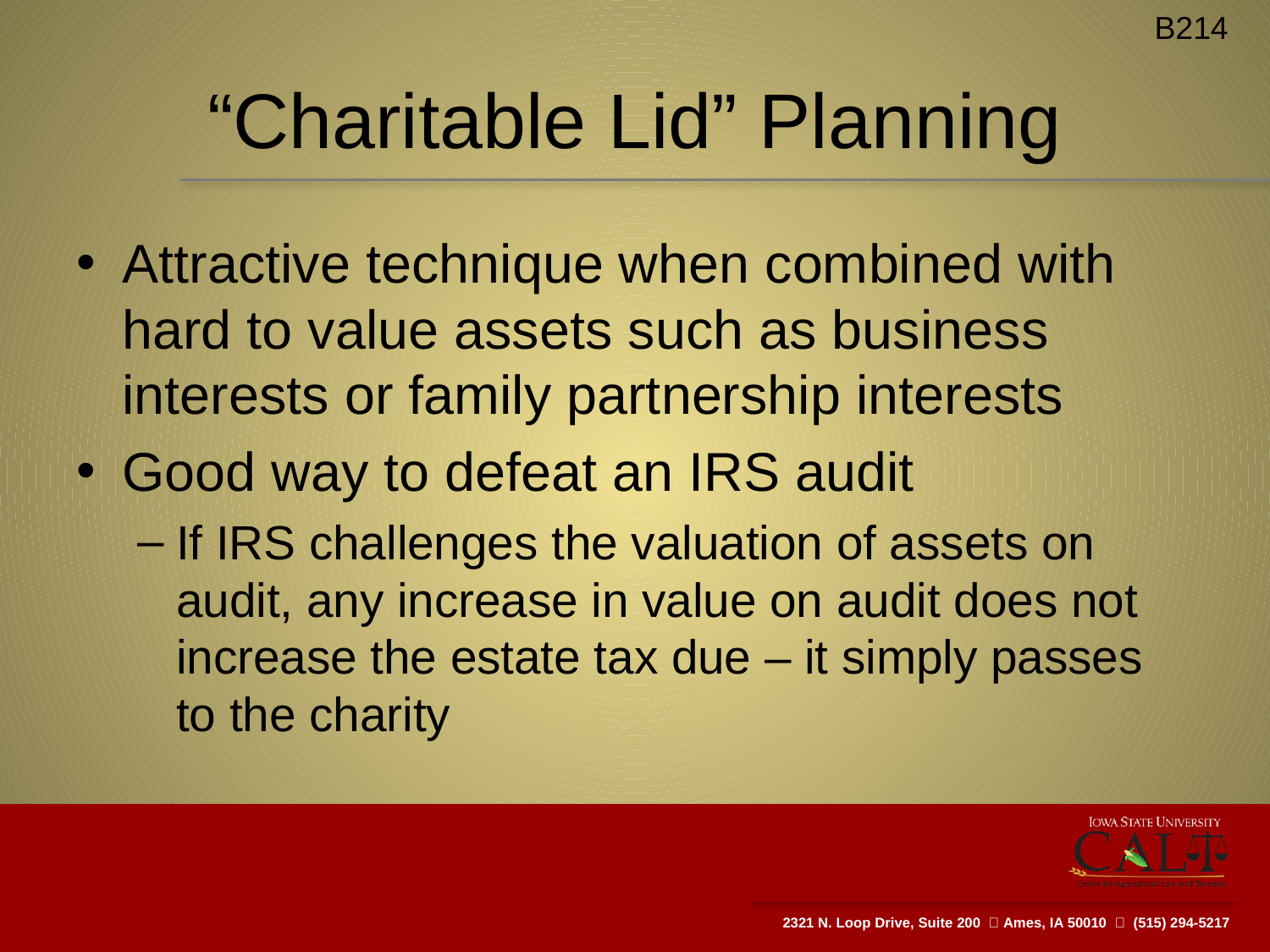

B214
# “Charitable Lid” Planning
Attractive technique when combined with hard to value assets such as business interests or family partnership interests
Good way to defeat an IRS audit
If IRS challenges the valuation of assets on audit, any increase in value on audit does not increase the estate tax due – it simply passes to the charity